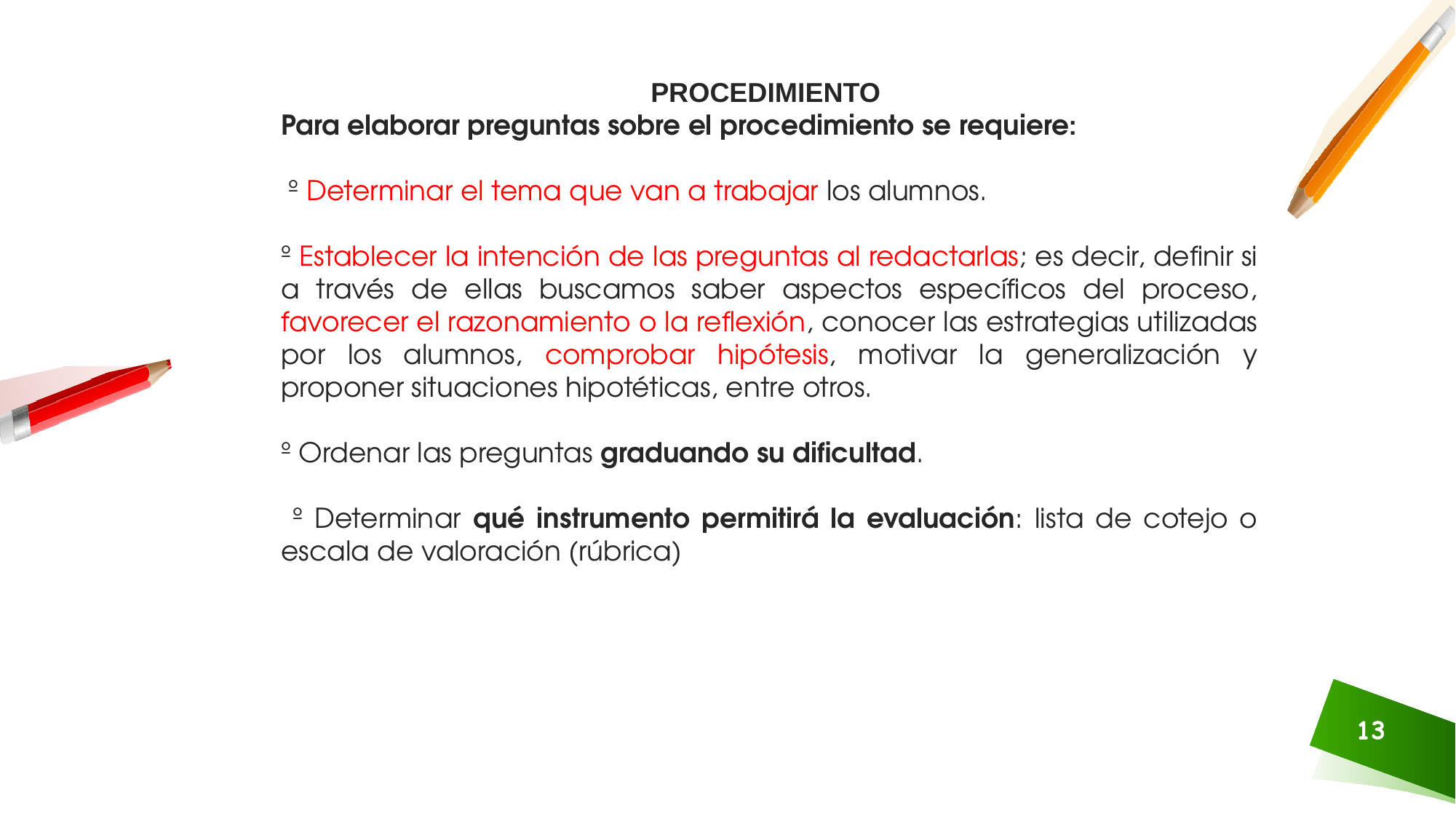

PROCEDIMIENTO
Para elaborar preguntas sobre el procedimiento se requiere:

 º Determinar el tema que van a trabajar los alumnos.

º Establecer la intención de las preguntas al redactarlas; es decir, definir si a través de ellas buscamos saber aspectos específicos del proceso, favorecer el razonamiento o la reflexión, conocer las estrategias utilizadas por los alumnos, comprobar hipótesis, motivar la generalización y proponer situaciones hipotéticas, entre otros.

º Ordenar las preguntas graduando su dificultad.

 º Determinar qué instrumento permitirá la evaluación: lista de cotejo o escala de valoración (rúbrica)
13